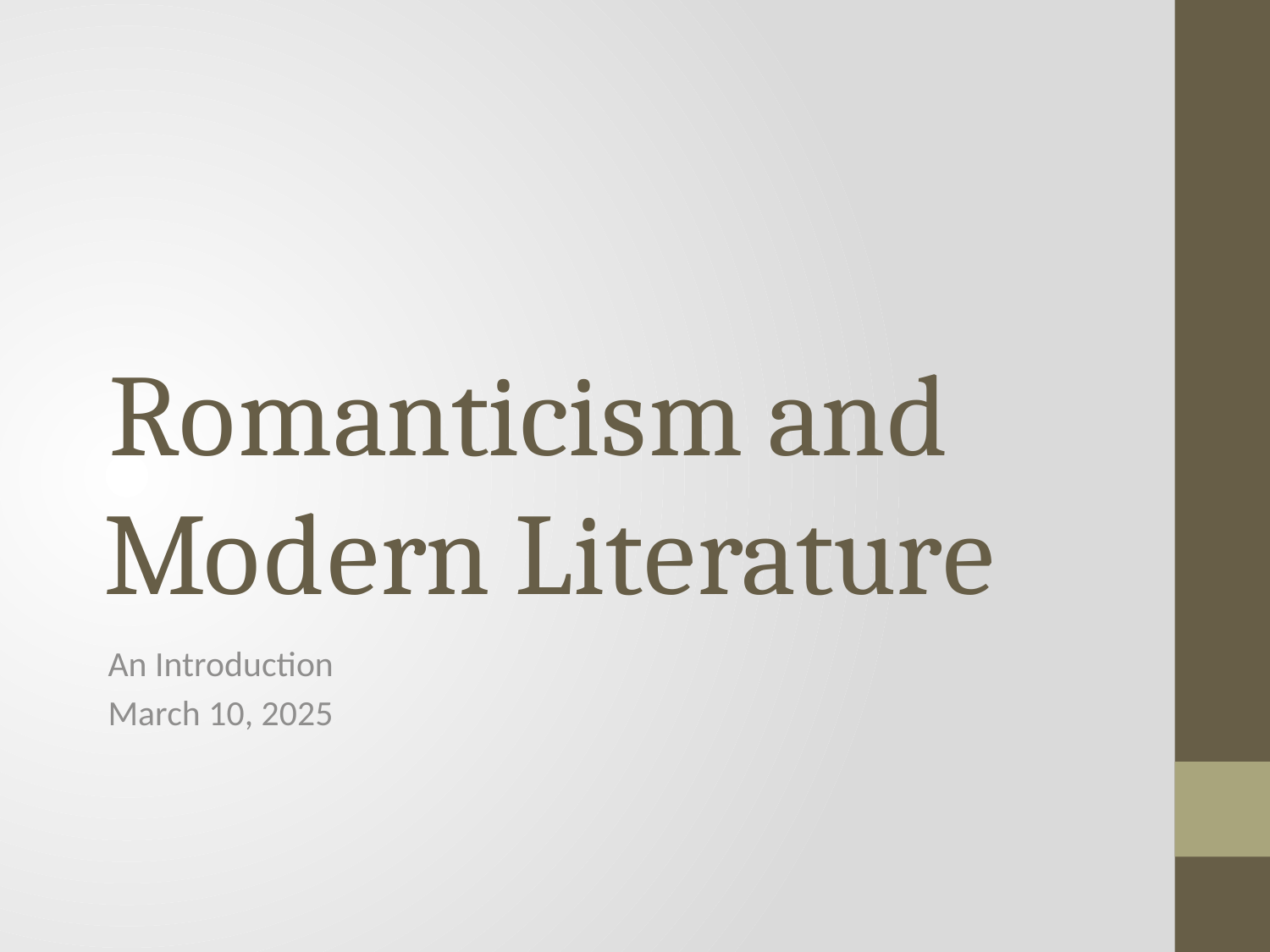

# Romanticism and Modern Literature
An Introduction
March 10, 2025